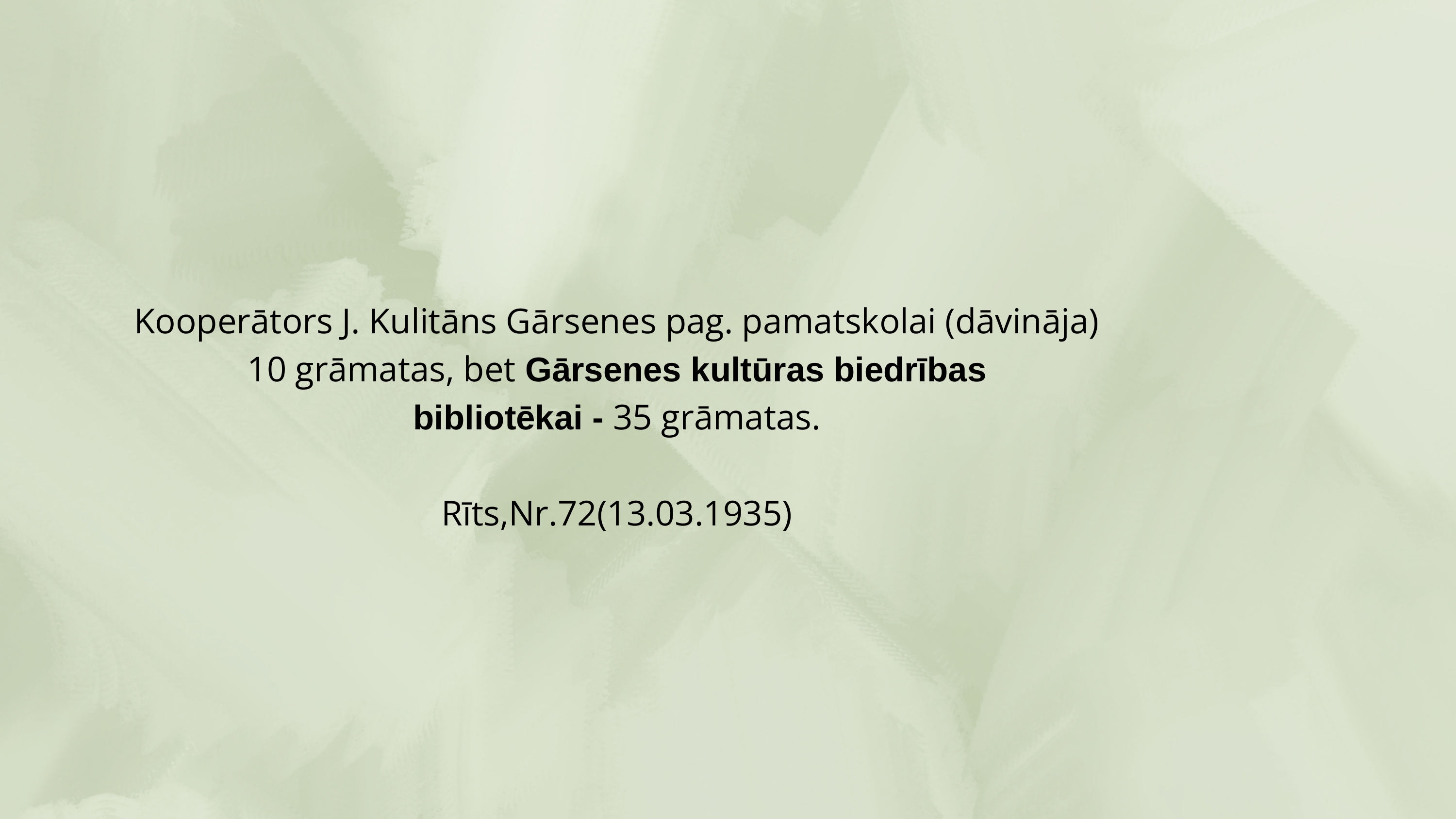

Kooperātors J. Kulitāns Gārsenes pag. pamatskolai (dāvināja)
10 grāmatas, bet Gārsenes kultūras biedrības
bibliotēkai - 35 grāmatas.

Rīts,Nr.72(13.03.1935)